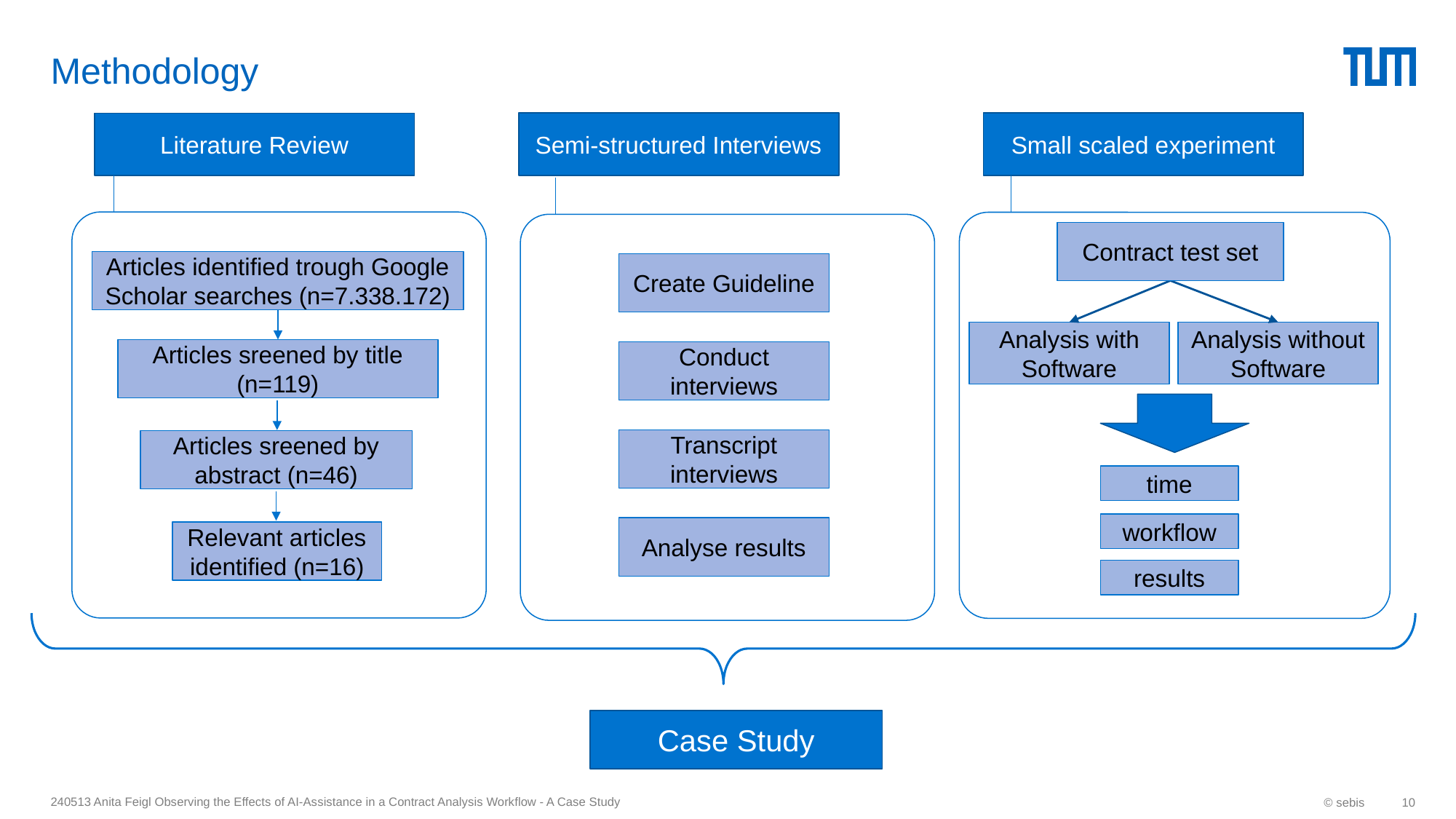

# Methodology
Semi-structured Interviews
Small scaled experiment
Literature Review

Contract test set
Analysis without Software
Analysis with Software

time
workflow
results
Articles identified trough Google Scholar searches (n=7.338.172)
Articles sreened by title (n=119)
Articles sreened by abstract (n=46)
Relevant articles identified (n=16)
Create Guideline
Conduct interviews
Transcript interviews
Analyse results
Case Study
240513 Anita Feigl Observing the Effects of AI-Assistance in a Contract Analysis Workflow - A Case Study
© sebis
10